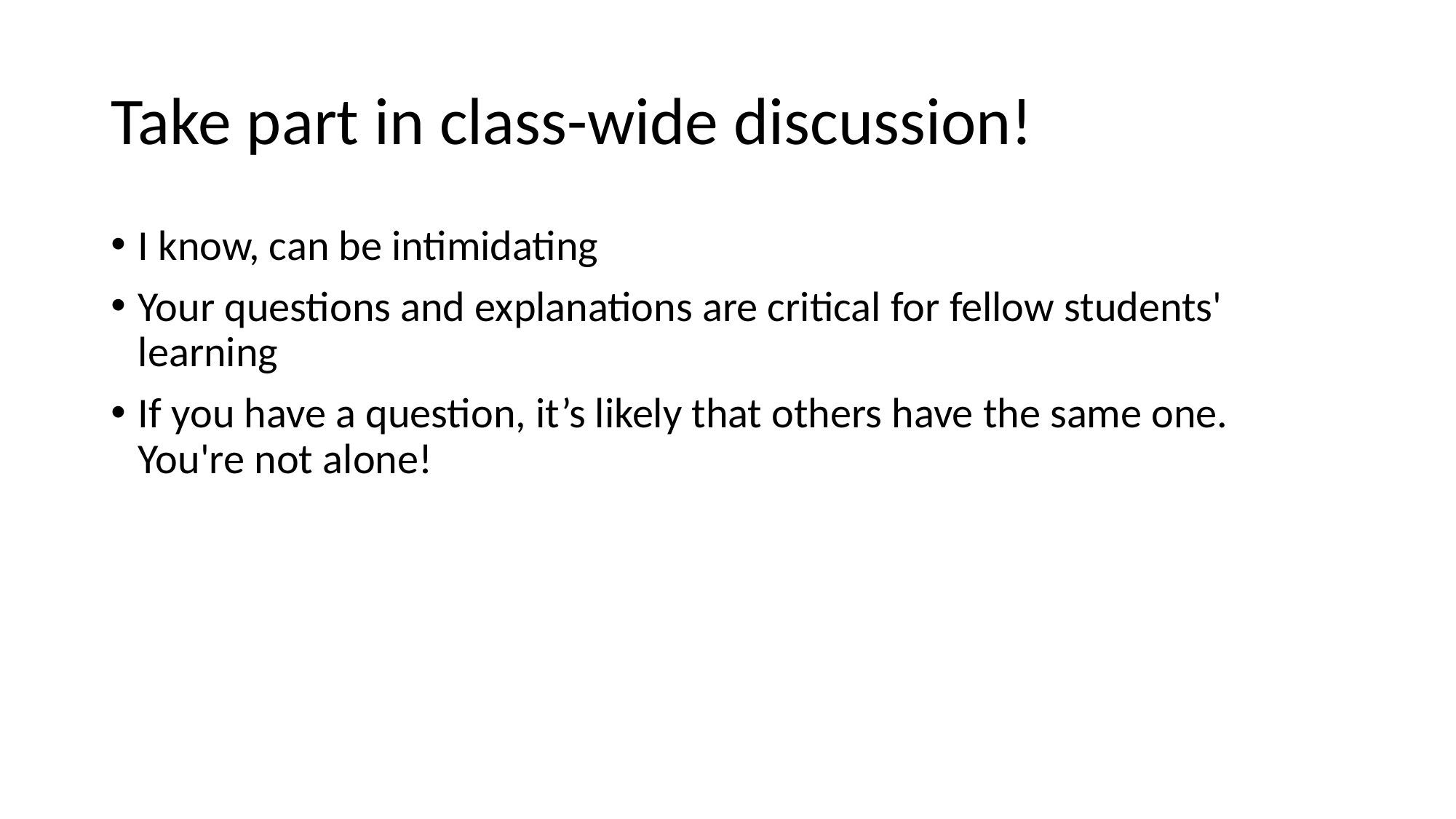

# Take part in class-wide discussion!
I know, can be intimidating
Your questions and explanations are critical for fellow students' learning
If you have a question, it’s likely that others have the same one. You're not alone!